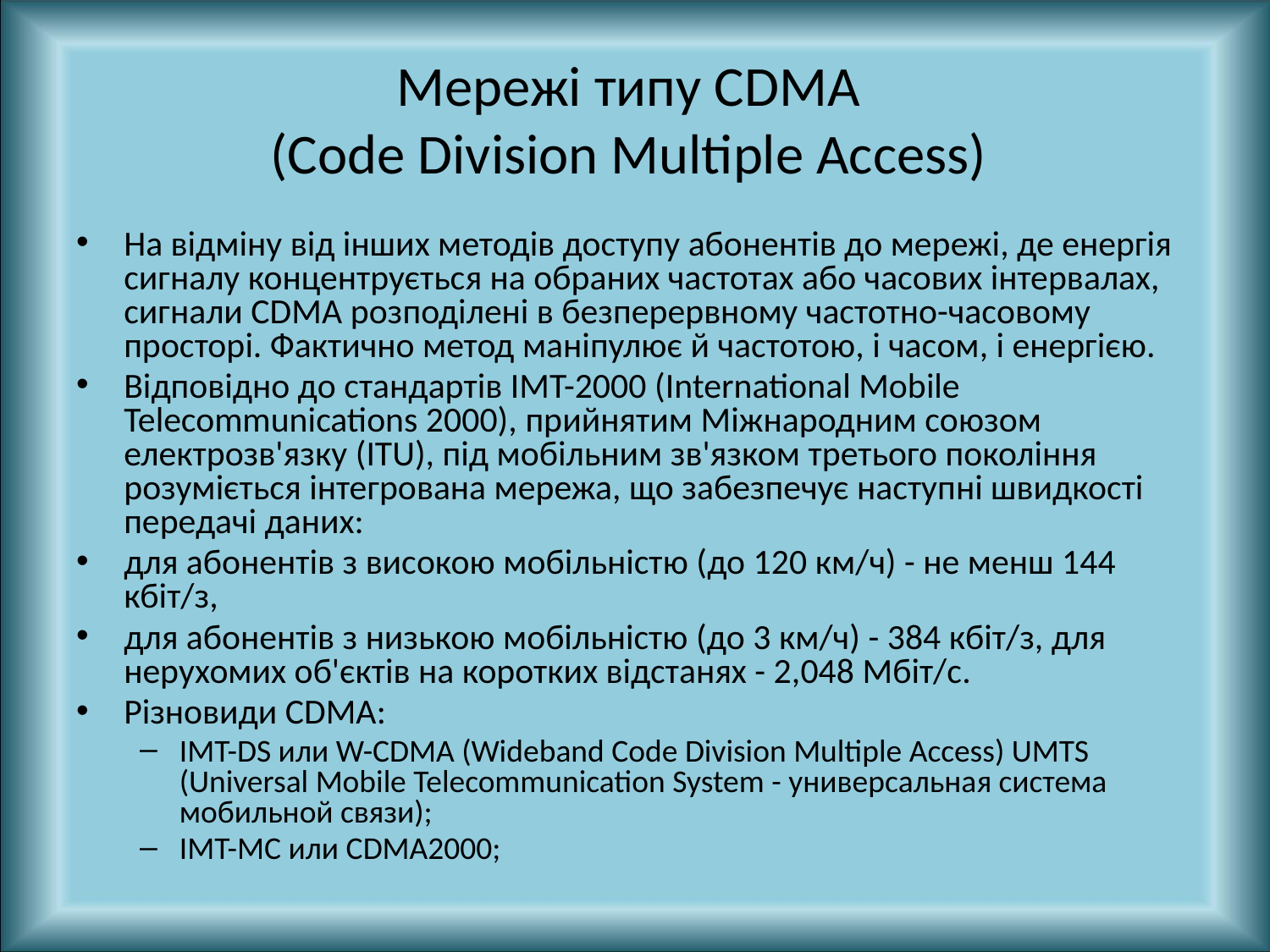

# Мережі типу CDMA (Code Division Multiple Access)
На відміну від інших методів доступу абонентів до мережі, де енергія сигналу концентрується на обраних частотах або часових інтервалах, сигнали CDMA розподілені в безперервному частотно-часовому просторі. Фактично метод маніпулює й частотою, і часом, і енергією.
Відповідно до стандартів IMT-2000 (International Mobile Telecommunications 2000), прийнятим Міжнародним союзом електрозв'язку (ITU), під мобільним зв'язком третього покоління розуміється інтегрована мережа, що забезпечує наступні швидкості передачі даних:
для абонентів з високою мобільністю (до 120 км/ч) - не менш 144 кбіт/з,
для абонентів з низькою мобільністю (до 3 км/ч) - 384 кбіт/з, для нерухомих об'єктів на коротких відстанях - 2,048 Мбіт/с.
Різновиди CDMA:
IMT-DS или W-CDMA (Wideband Code Division Multiple Access) UMTS (Universal Mobile Telecommunication System - универсальная система мобильной связи);
IMT-MC или CDMA2000;